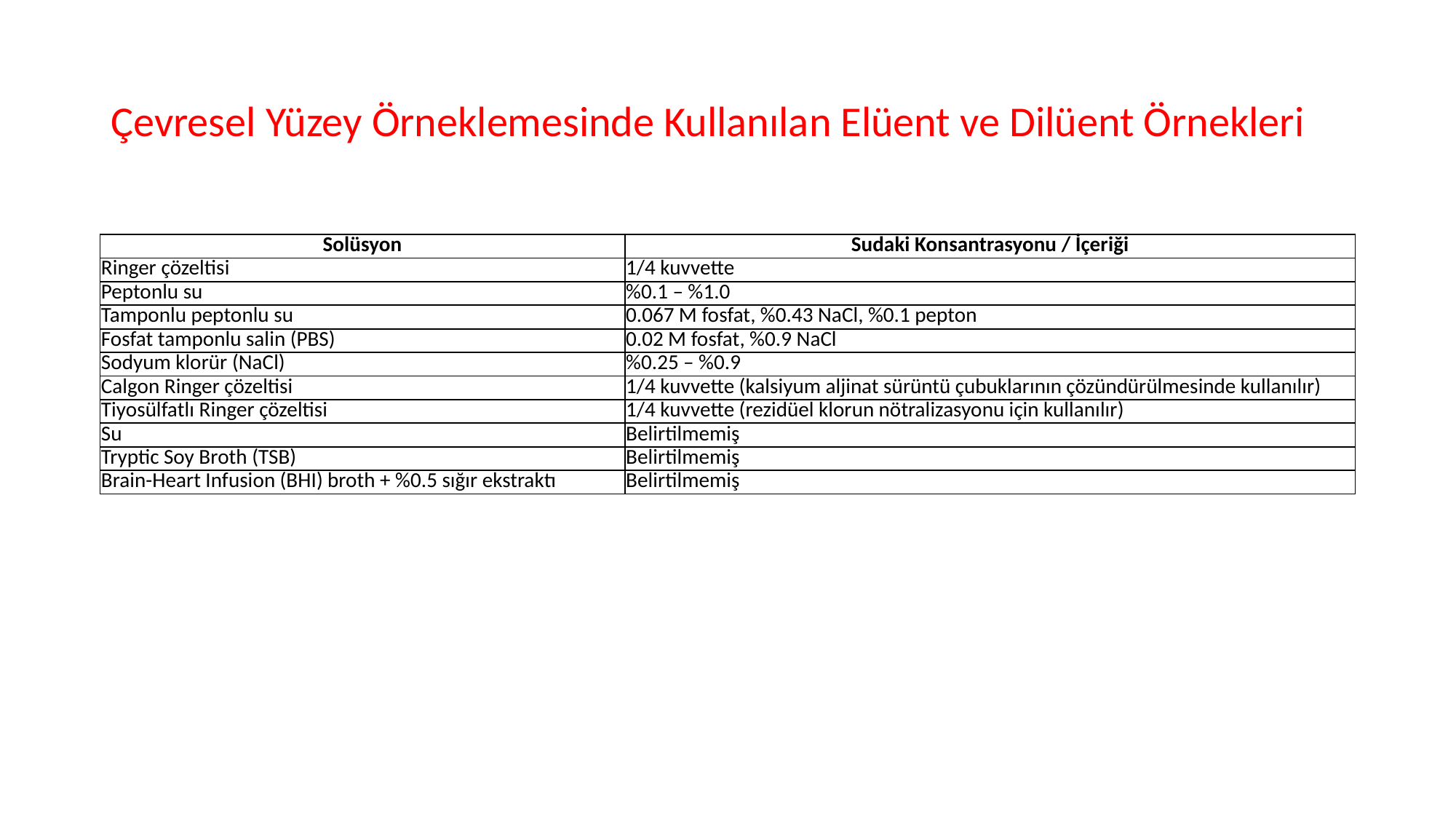

# Çevresel Yüzey Örneklemesinde Kullanılan Elüent ve Dilüent Örnekleri
| Solüsyon | Sudaki Konsantrasyonu / İçeriği |
| --- | --- |
| Ringer çözeltisi | 1/4 kuvvette |
| Peptonlu su | %0.1 – %1.0 |
| Tamponlu peptonlu su | 0.067 M fosfat, %0.43 NaCl, %0.1 pepton |
| Fosfat tamponlu salin (PBS) | 0.02 M fosfat, %0.9 NaCl |
| Sodyum klorür (NaCl) | %0.25 – %0.9 |
| Calgon Ringer çözeltisi | 1/4 kuvvette (kalsiyum aljinat sürüntü çubuklarının çözündürülmesinde kullanılır) |
| Tiyosülfatlı Ringer çözeltisi | 1/4 kuvvette (rezidüel klorun nötralizasyonu için kullanılır) |
| Su | Belirtilmemiş |
| Tryptic Soy Broth (TSB) | Belirtilmemiş |
| Brain-Heart Infusion (BHI) broth + %0.5 sığır ekstraktı | Belirtilmemiş |